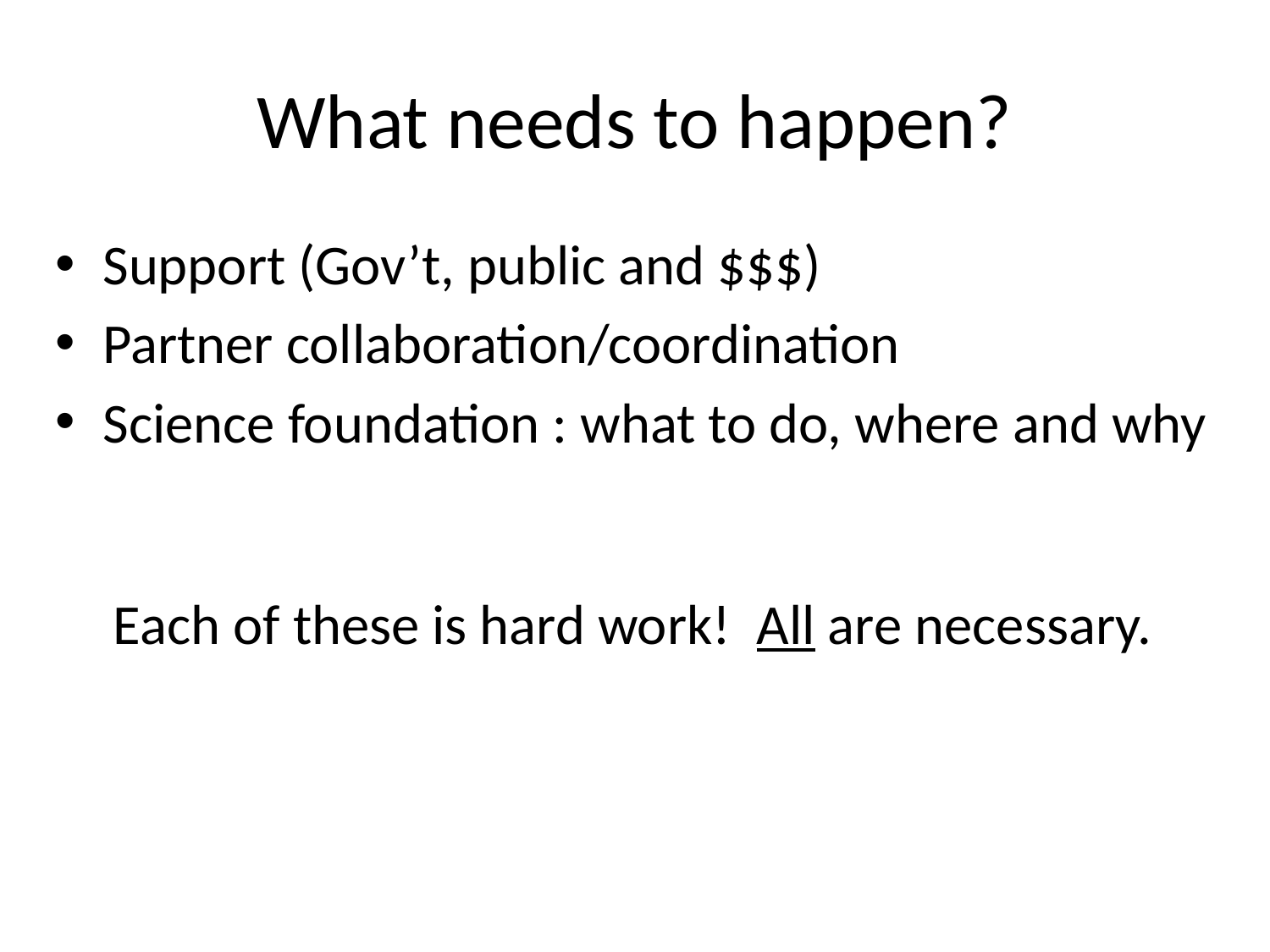

# What needs to happen?
Support (Gov’t, public and $$$)
Partner collaboration/coordination
Science foundation : what to do, where and why
Each of these is hard work!  All are necessary.